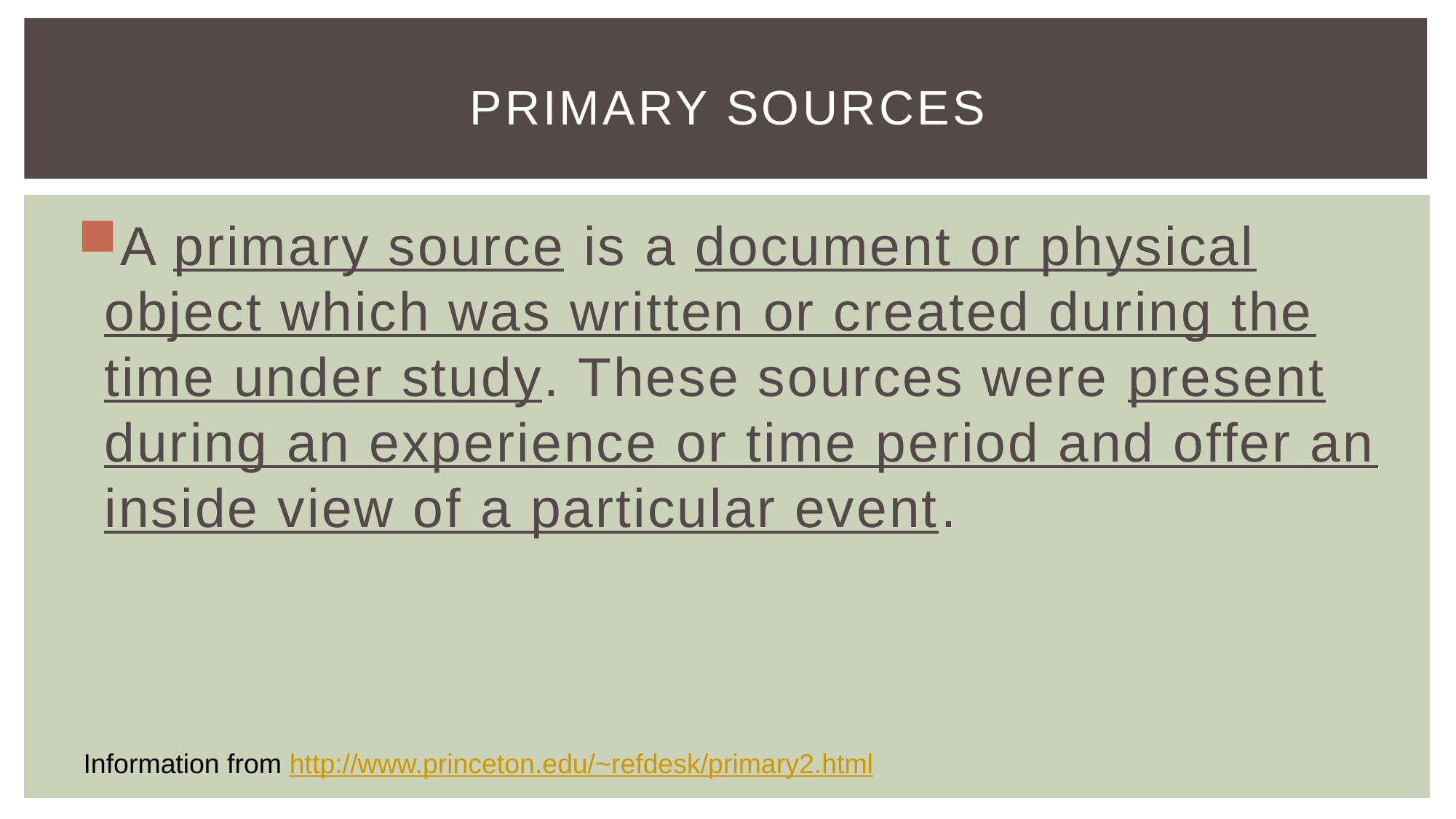

# Primary sources
A primary source is a document or physical object which was written or created during the time under study. These sources were present during an experience or time period and offer an inside view of a particular event.
Information from http://www.princeton.edu/~refdesk/primary2.html